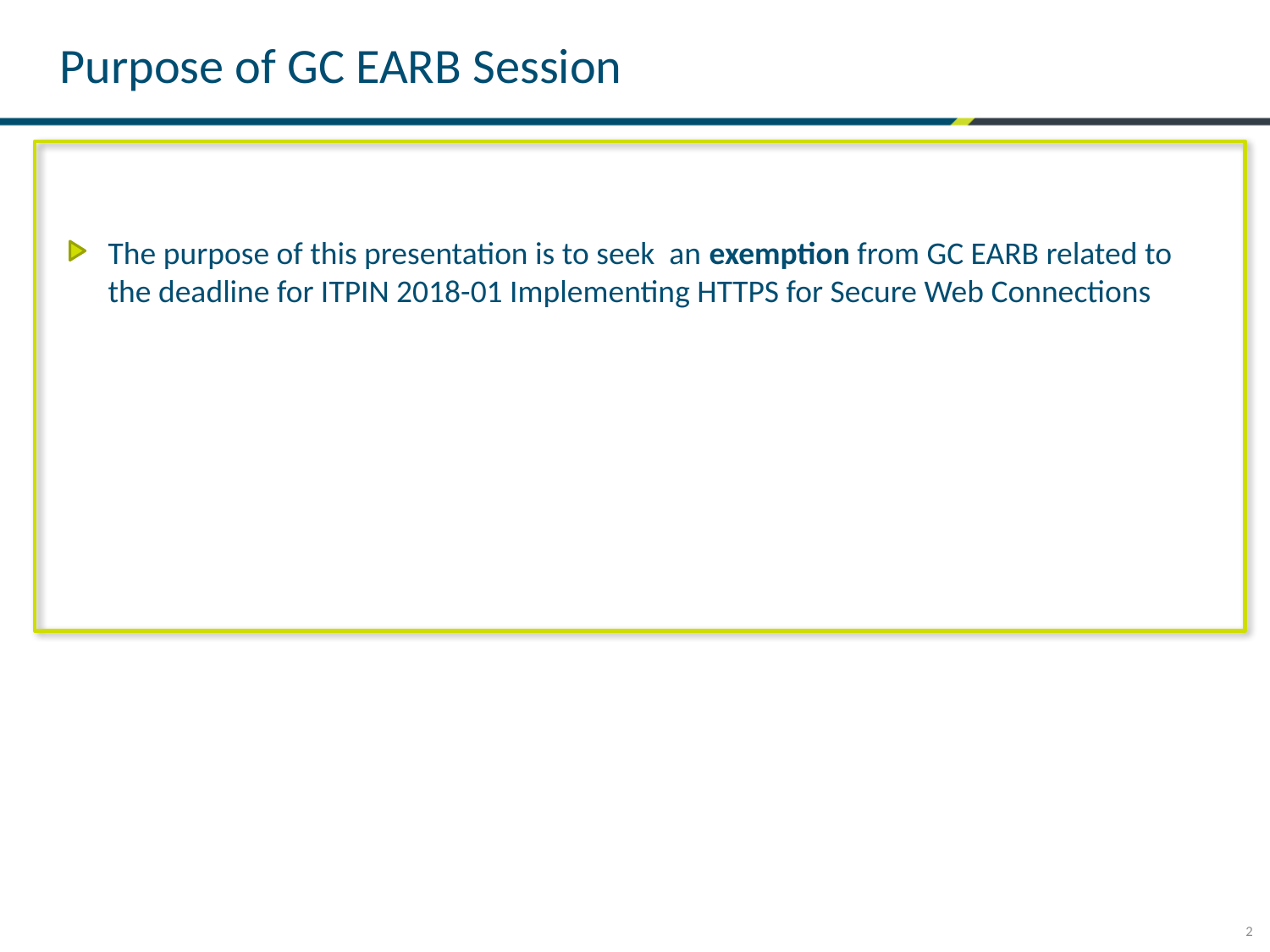

# Purpose of GC EARB Session

The purpose of this presentation is to seek  an exemption from GC EARB related to the deadline for ITPIN 2018-01 Implementing HTTPS for Secure Web Connections

2